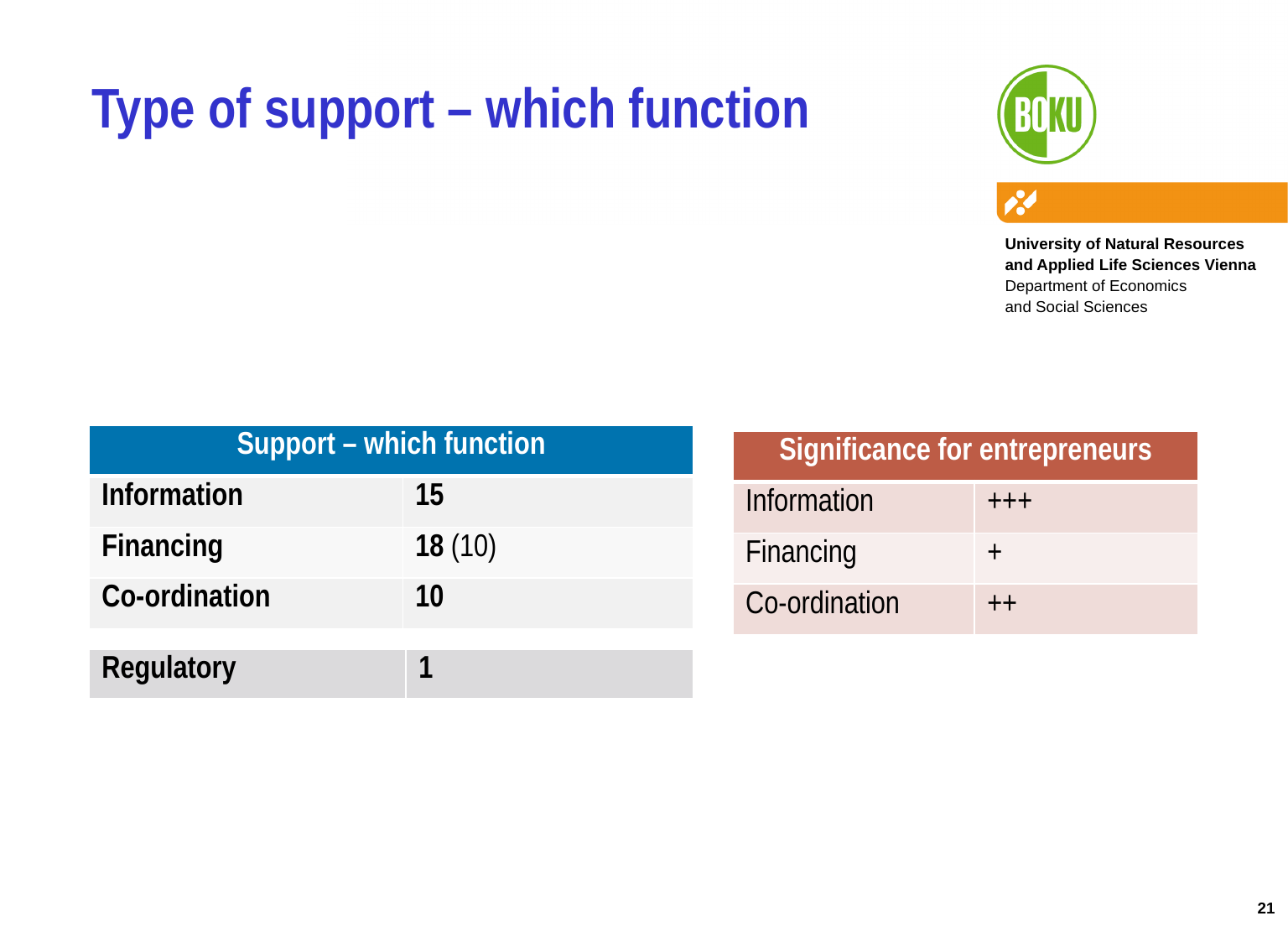

Type of support – which function
| Support – which function |  |
| --- | --- |
| Information | 15 |
| Financing | 18 (10) |
| Co-ordination | 10 |
| Significance for entrepreneurs |  |
| --- | --- |
| Information | +++ |
| Financing | + |
| Co-ordination | ++ |
| Regulatory | 1 |
| --- | --- |
21